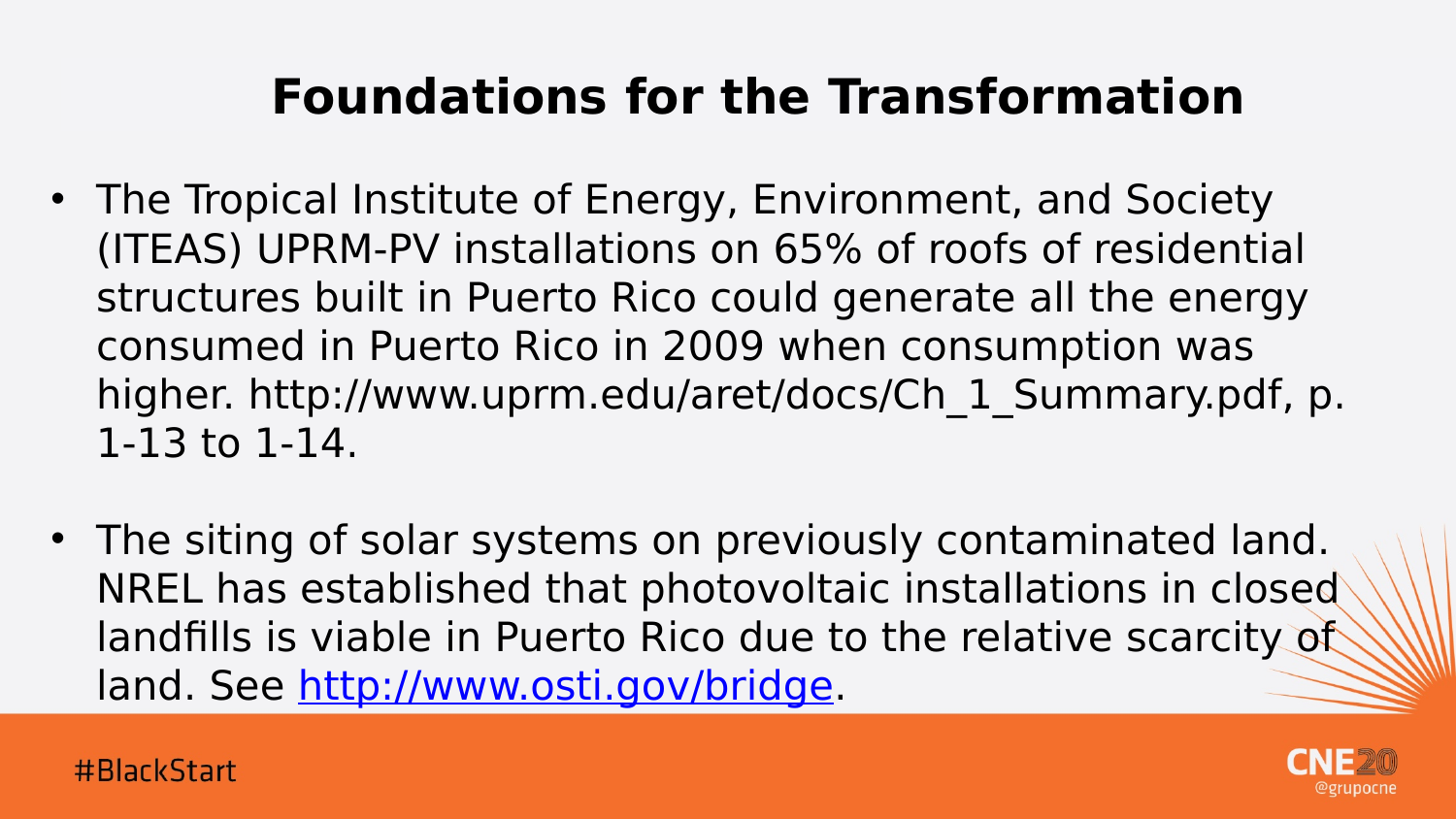

Foundations for the Transformation
The Tropical Institute of Energy, Environment, and Society (ITEAS) UPRM-PV installations on 65% of roofs of residential structures built in Puerto Rico could generate all the energy consumed in Puerto Rico in 2009 when consumption was higher. http://www.uprm.edu/aret/docs/Ch_1_Summary.pdf, p. 1-13 to 1-14.

The siting of solar systems on previously contaminated land. NREL has established that photovoltaic installations in closed landfills is viable in Puerto Rico due to the relative scarcity of land. See http://www.osti.gov/bridge.